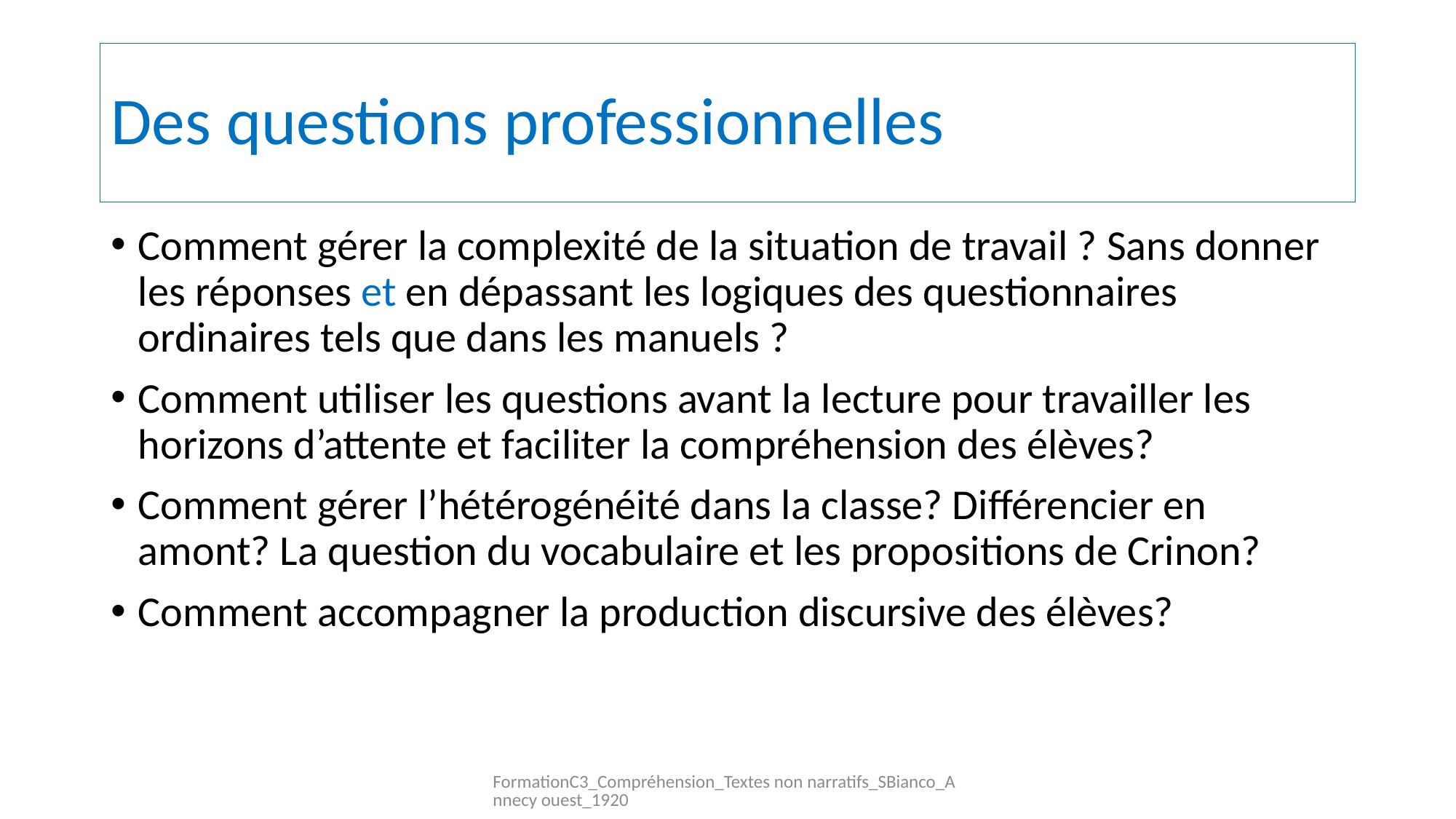

# Des questions professionnelles
Comment gérer la complexité de la situation de travail ? Sans donner les réponses et en dépassant les logiques des questionnaires ordinaires tels que dans les manuels ?
Comment utiliser les questions avant la lecture pour travailler les horizons d’attente et faciliter la compréhension des élèves?
Comment gérer l’hétérogénéité dans la classe? Différencier en amont? La question du vocabulaire et les propositions de Crinon?
Comment accompagner la production discursive des élèves?

FormationC3_Compréhension_Textes non narratifs_SBianco_Annecy ouest_1920